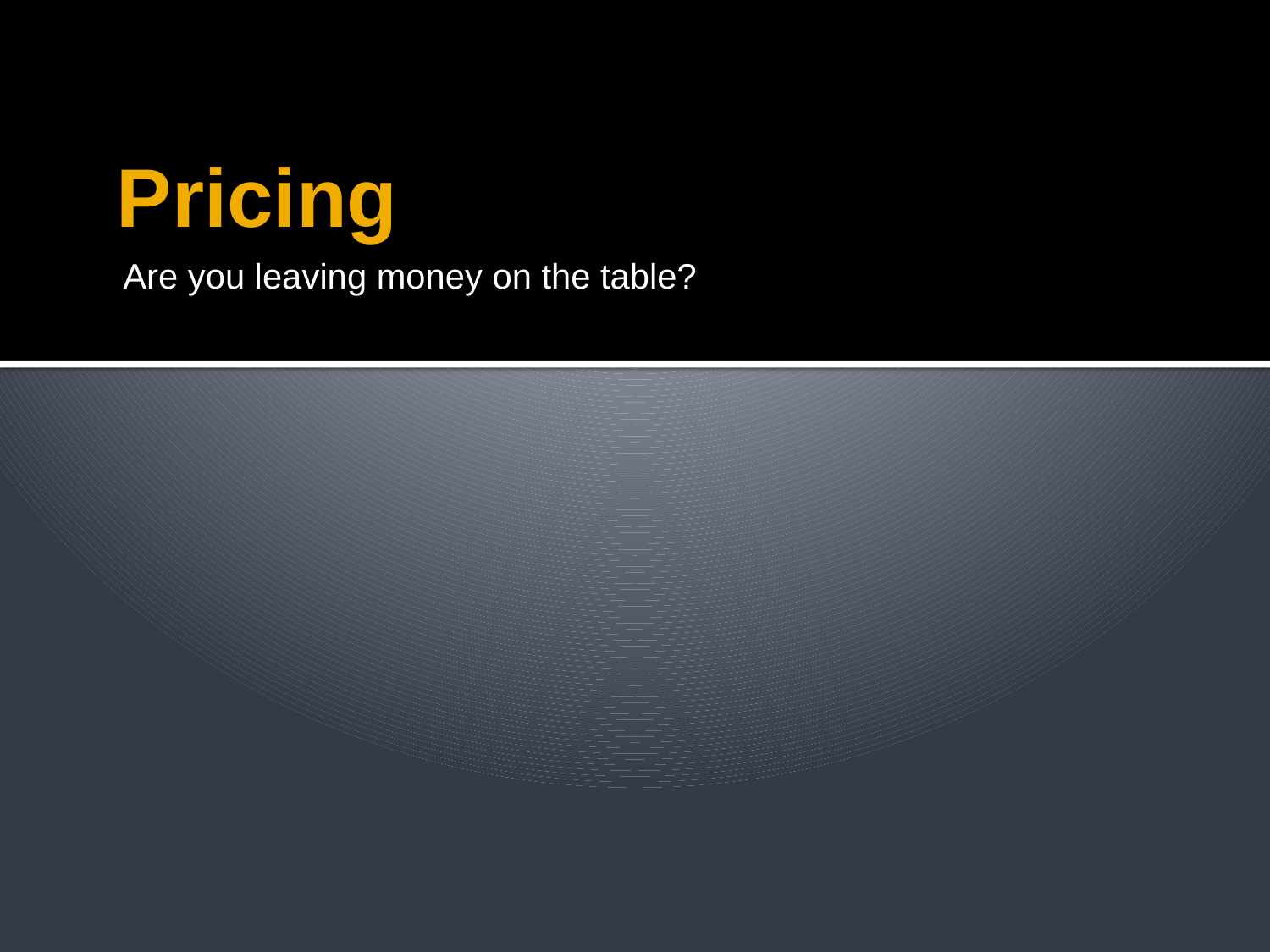

# Pricing
Are you leaving money on the table?